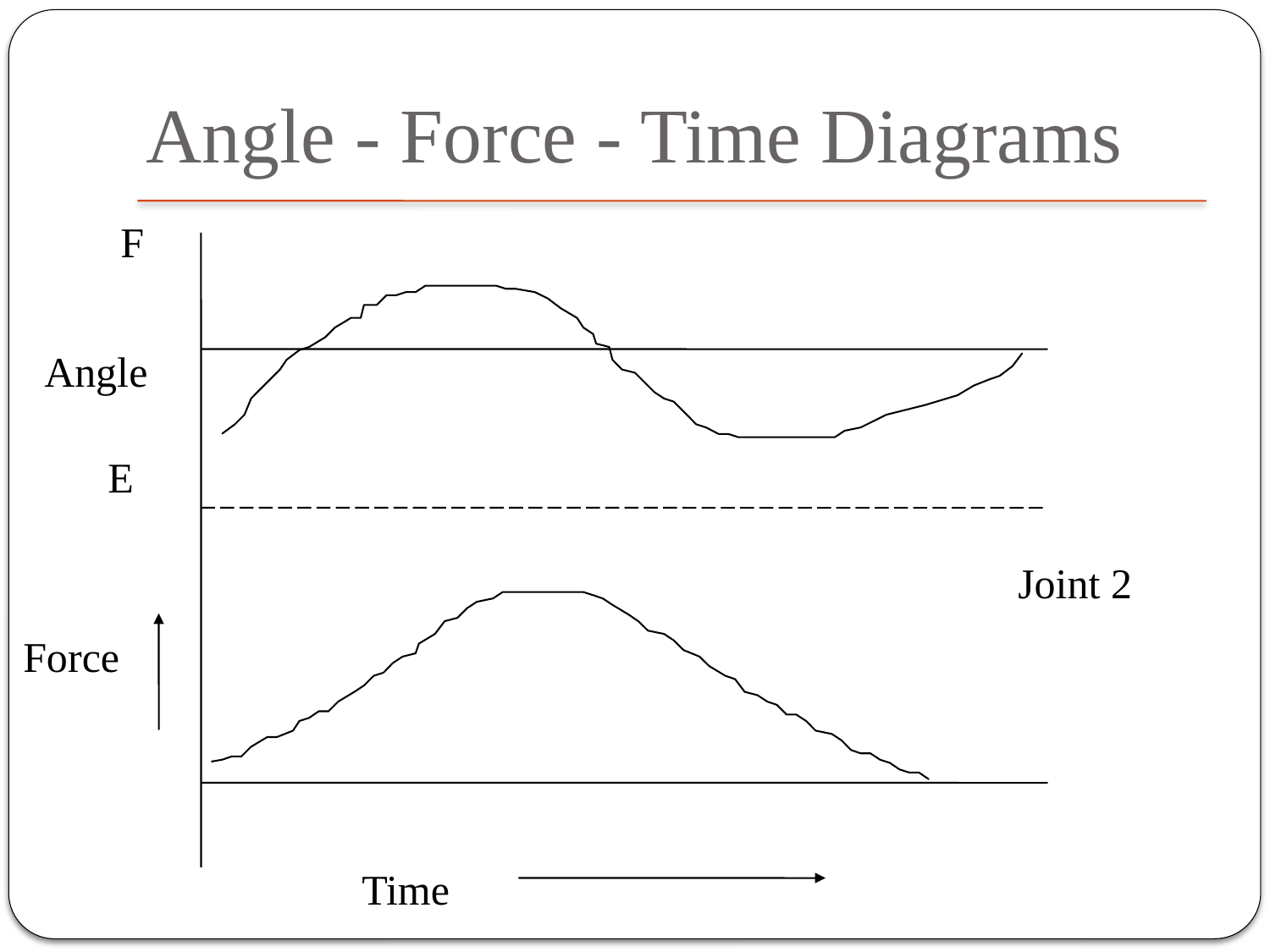

Angle - Force - Time Diagrams
F

Angle

E

Joint 2

Force

Time